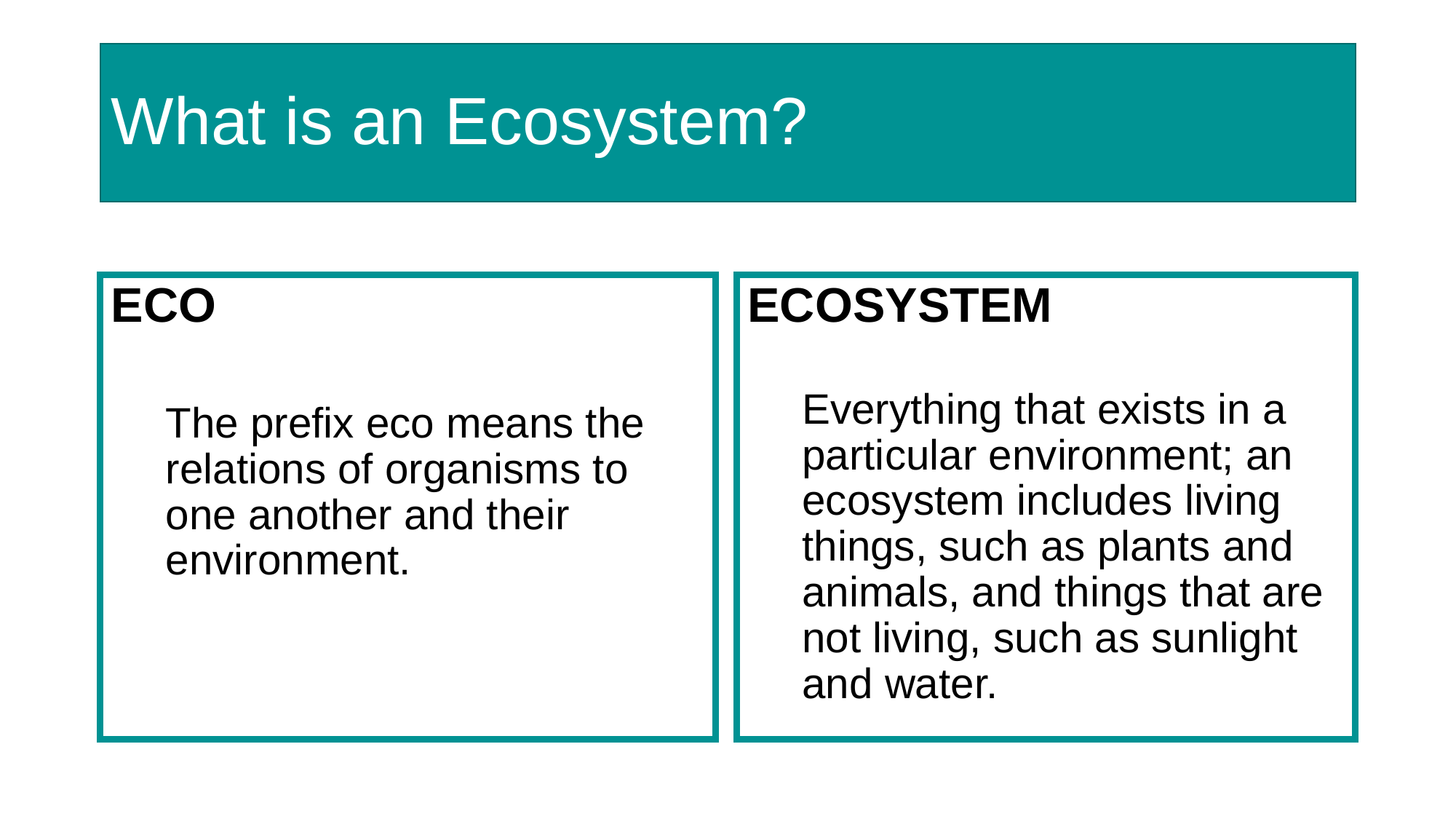

# What is an Ecosystem?
ECO

The prefix eco means the relations of organisms to one another and their environment.
ECOSYSTEM

Everything that exists in a particular environment; an ecosystem includes living things, such as plants and animals, and things that are not living, such as sunlight and water.